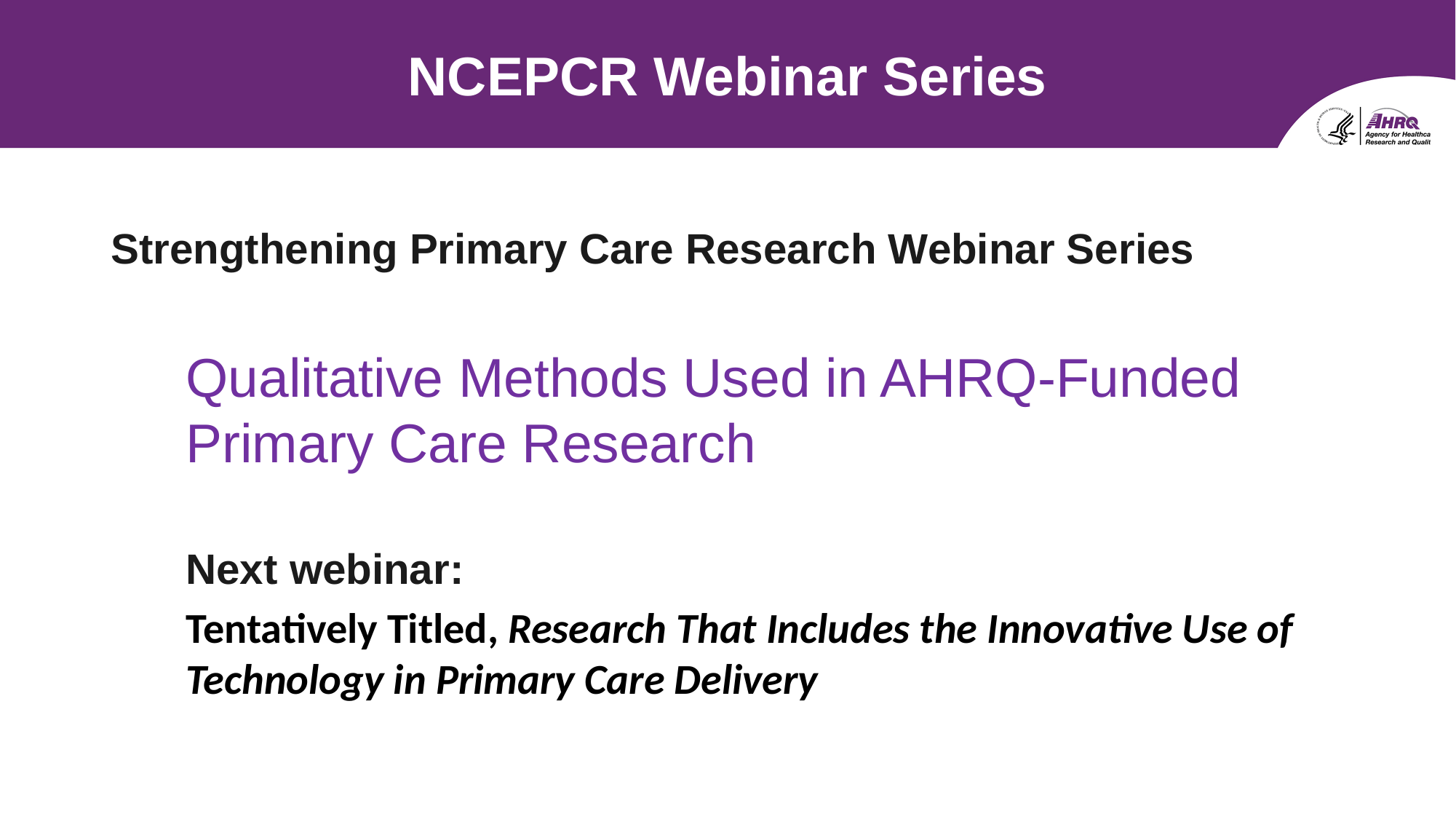

# NCEPCR Webinar Series
Strengthening Primary Care Research Webinar Series

Qualitative Methods Used in AHRQ-Funded Primary Care Research

Next webinar:
Tentatively Titled, Research That Includes the Innovative Use of Technology in Primary Care Delivery